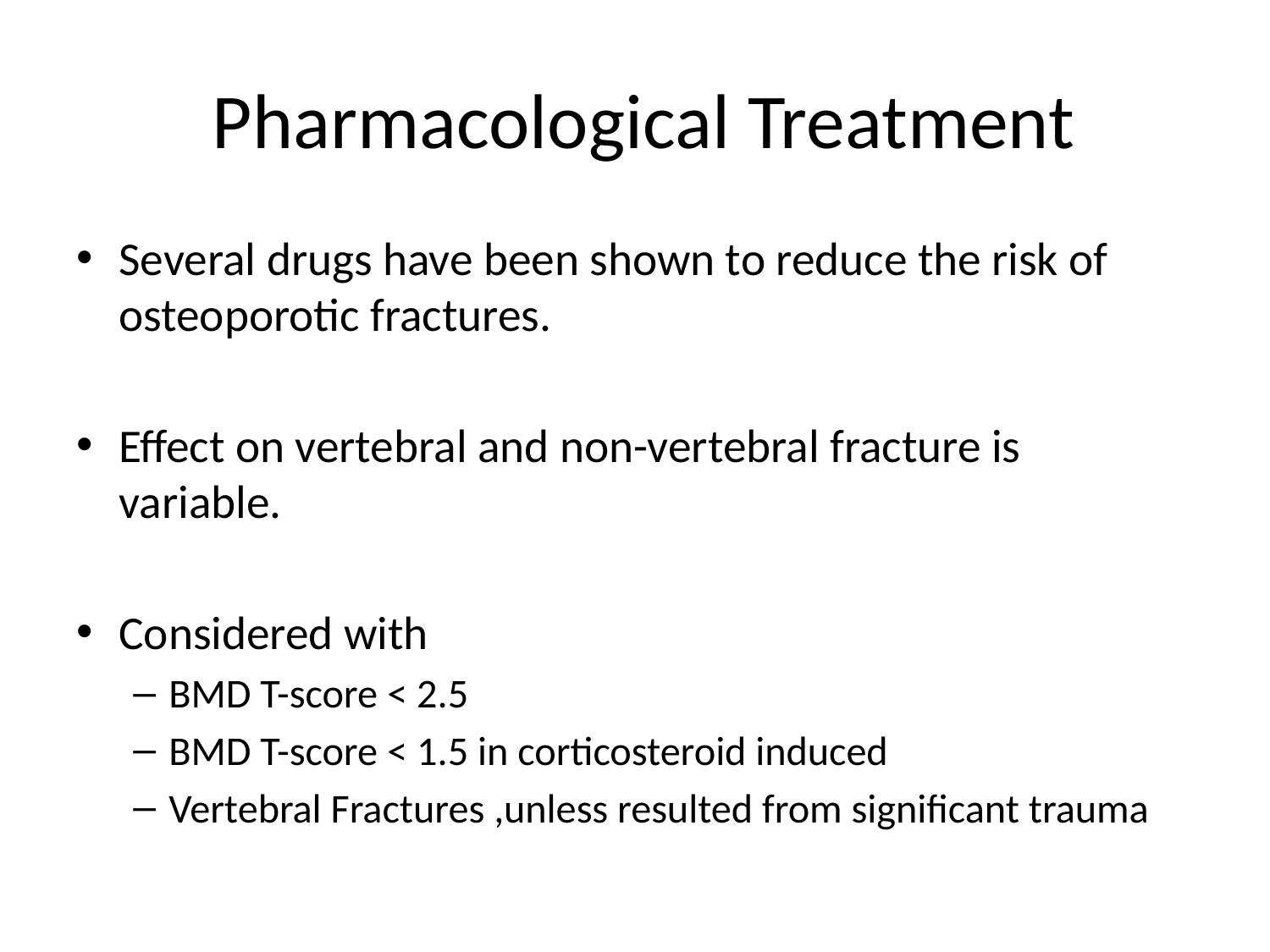

# Pharmacological Treatment
Several drugs have been shown to reduce the risk of osteoporotic fractures.

Effect on vertebral and non-vertebral fracture is variable.

Considered with
BMD T-score < 2.5
BMD T-score < 1.5 in corticosteroid induced
Vertebral Fractures ,unless resulted from significant trauma